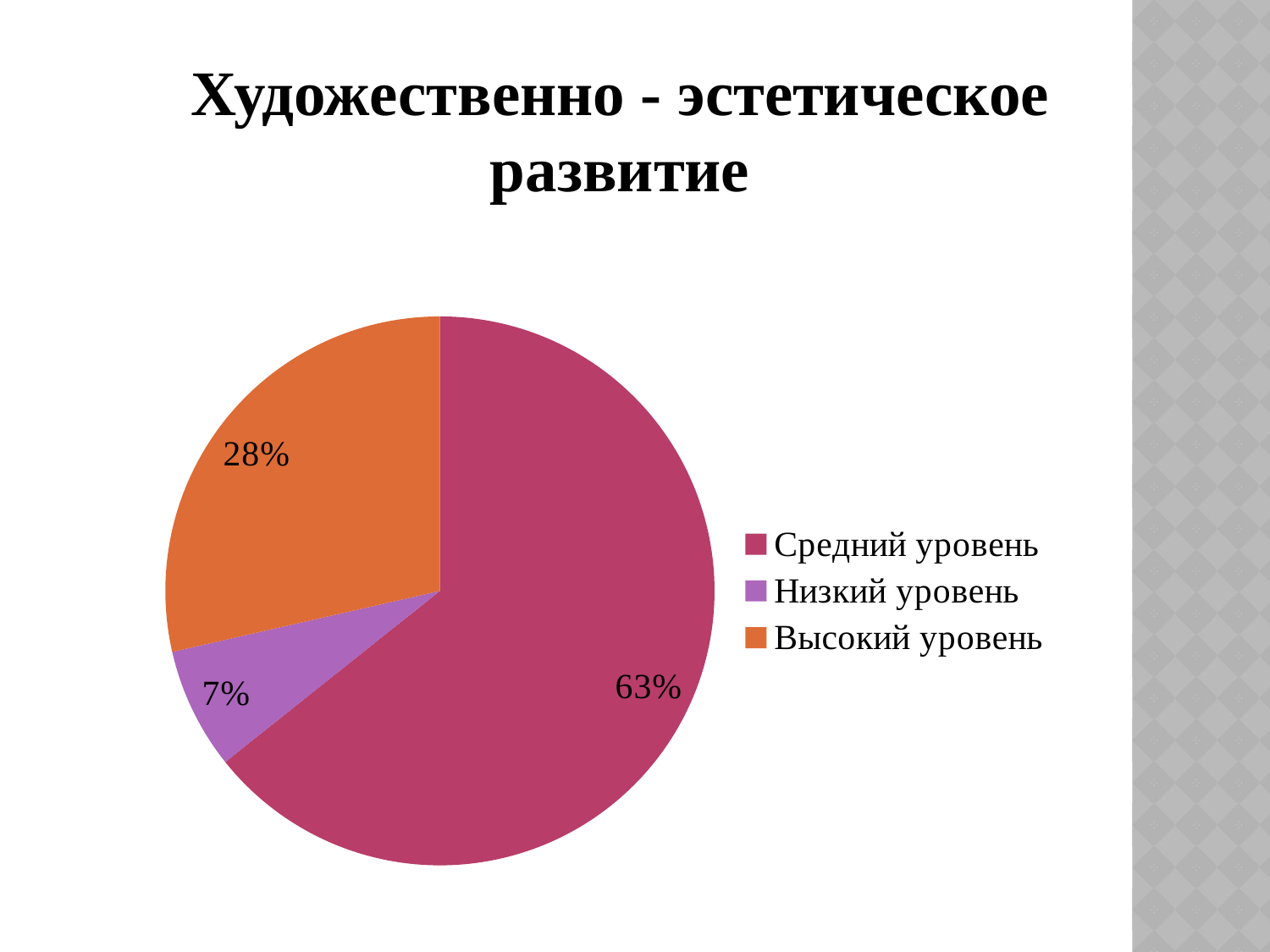

Художественно - эстетическое развитие

### Chart

| Category | Художественно - эстетическое развитие |
|---|---|
| Средний уровень | 0.6300000000000002 |
| Низкий уровень | 0.07000000000000002 |
| Высокий уровень | 0.2800000000000001 |